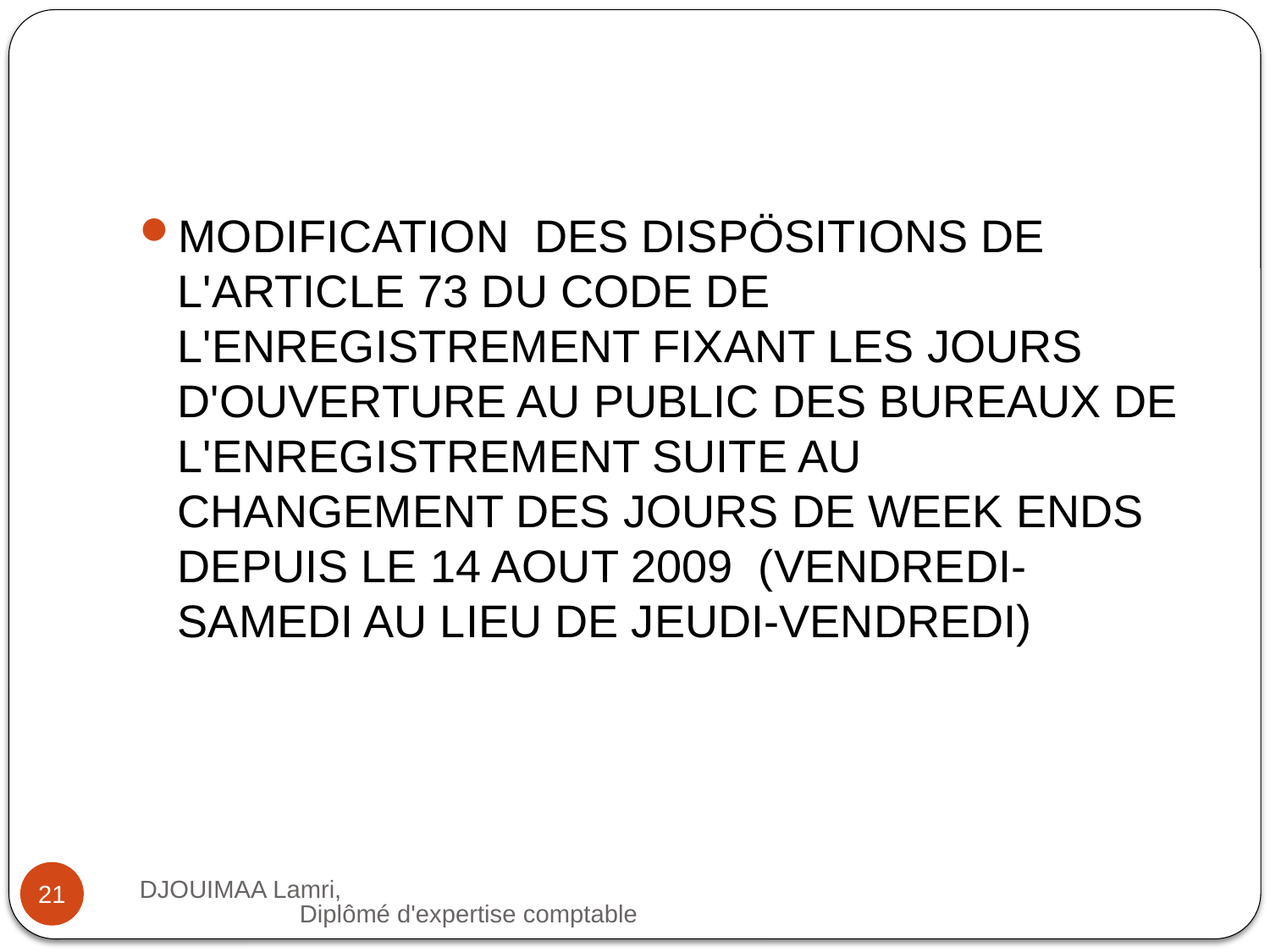

#
MODIFICATION  DES DISPÖSITIONS DE L'ARTICLE 73 DU CODE DE L'ENREGISTREMENT FIXANT LES JOURS D'OUVERTURE AU PUBLIC DES BUREAUX DE L'ENREGISTREMENT SUITE AU CHANGEMENT DES JOURS DE WEEK ENDS DEPUIS LE 14 AOUT 2009  (VENDREDI-SAMEDI AU LIEU DE JEUDI-VENDREDI)
DJOUIMAA Lamri,                                                                     Diplômé d'expertise comptable
21